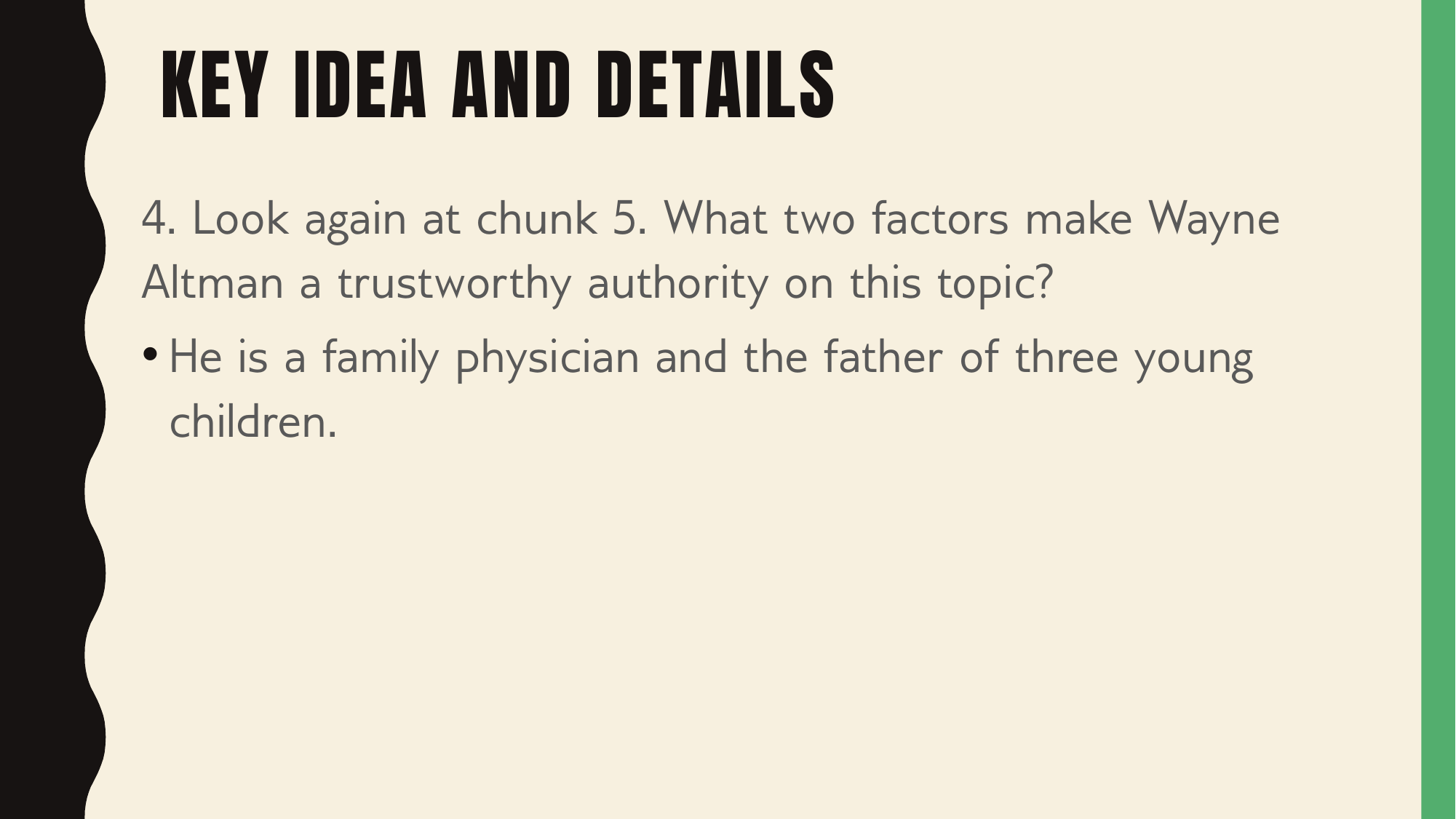

# Key idea and details
4. Look again at chunk 5. What two factors make Wayne Altman a trustworthy authority on this topic?
He is a family physician and the father of three young children.